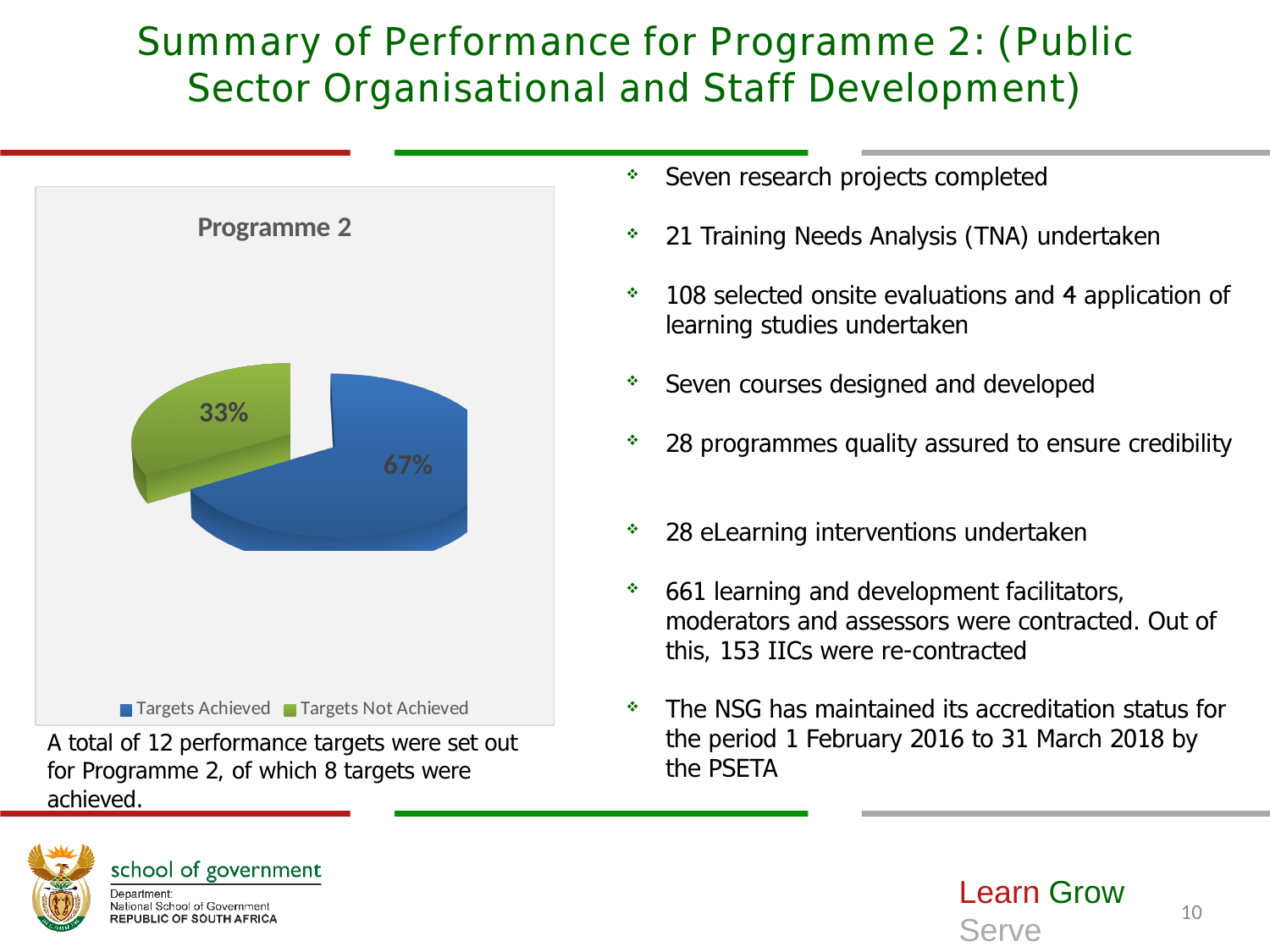

# Summary of Performance for Programme 2: (Public Sector Organisational and Staff Development)

Seven research projects completed

21 Training Needs Analysis (TNA) undertaken

108 selected onsite evaluations and 4 application of learning studies undertaken

Seven courses designed and developed

28 programmes quality assured to ensure credibility

28 eLearning interventions undertaken

661 learning and development facilitators, moderators and assessors were contracted. Out of this, 153 IICs were re-contracted

The NSG has maintained its accreditation status for the period 1 February 2016 to 31 March 2018 by the PSETA

[unsupported chart]

A total of 12 performance targets were set out for Programme 2, of which 8 targets were achieved.
10